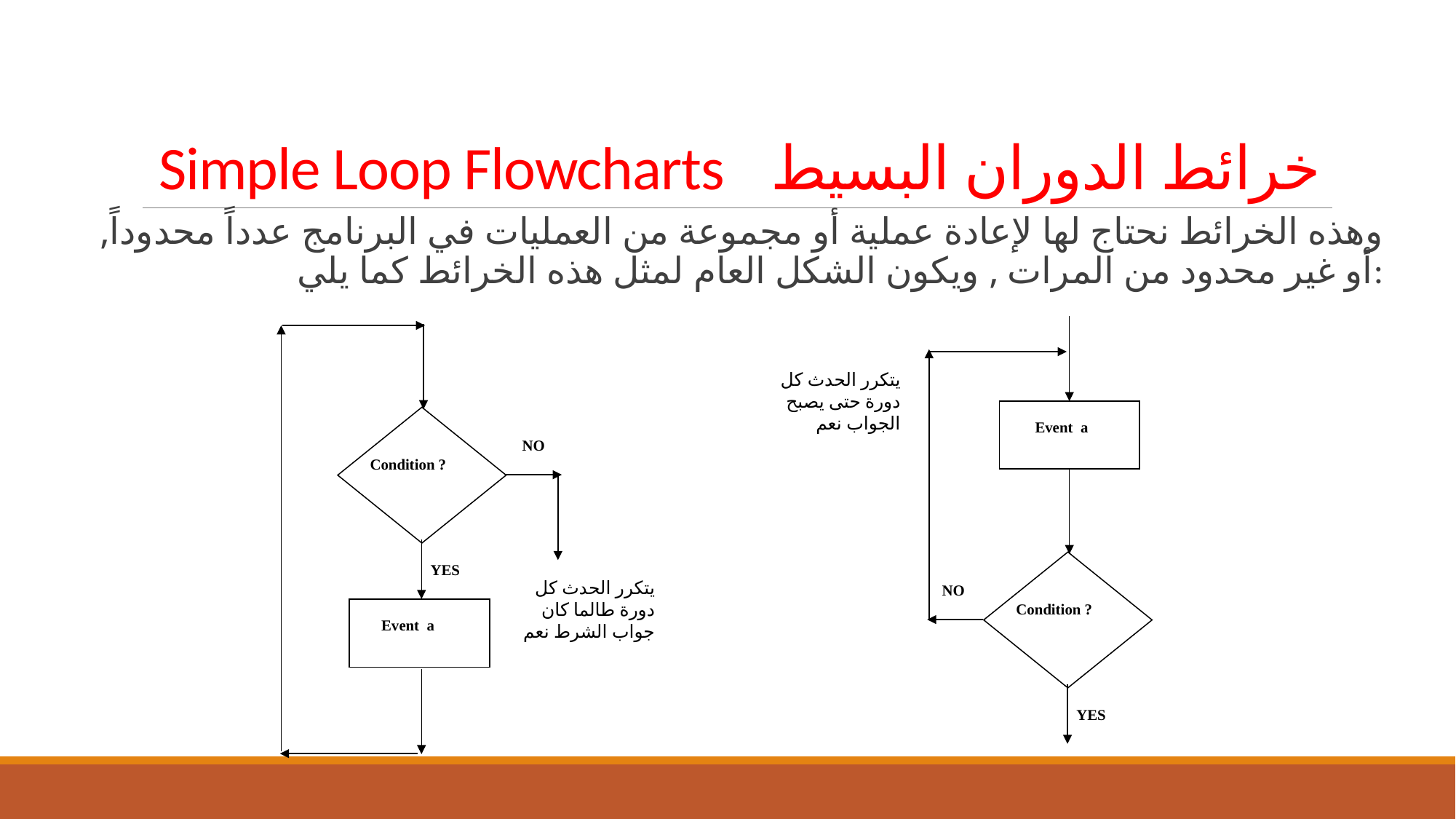

# خرائط الدوران البسيط   Simple Loop Flowcharts
وهذه الخرائط نحتاج لها لإعادة عملية أو مجموعة من العمليات في البرنامج عدداً محدوداً, أو غير محدود من المرات , ويكون الشكل العام لمثل هذه الخرائط كما يلي:

Event  a

NO
Condition ?
YES

NO
Condition ?
YES

Event  a
يتكرر الحدث كل دورة حتى يصبح الجواب نعم
يتكرر الحدث كل دورة طالما كان جواب الشرط نعم